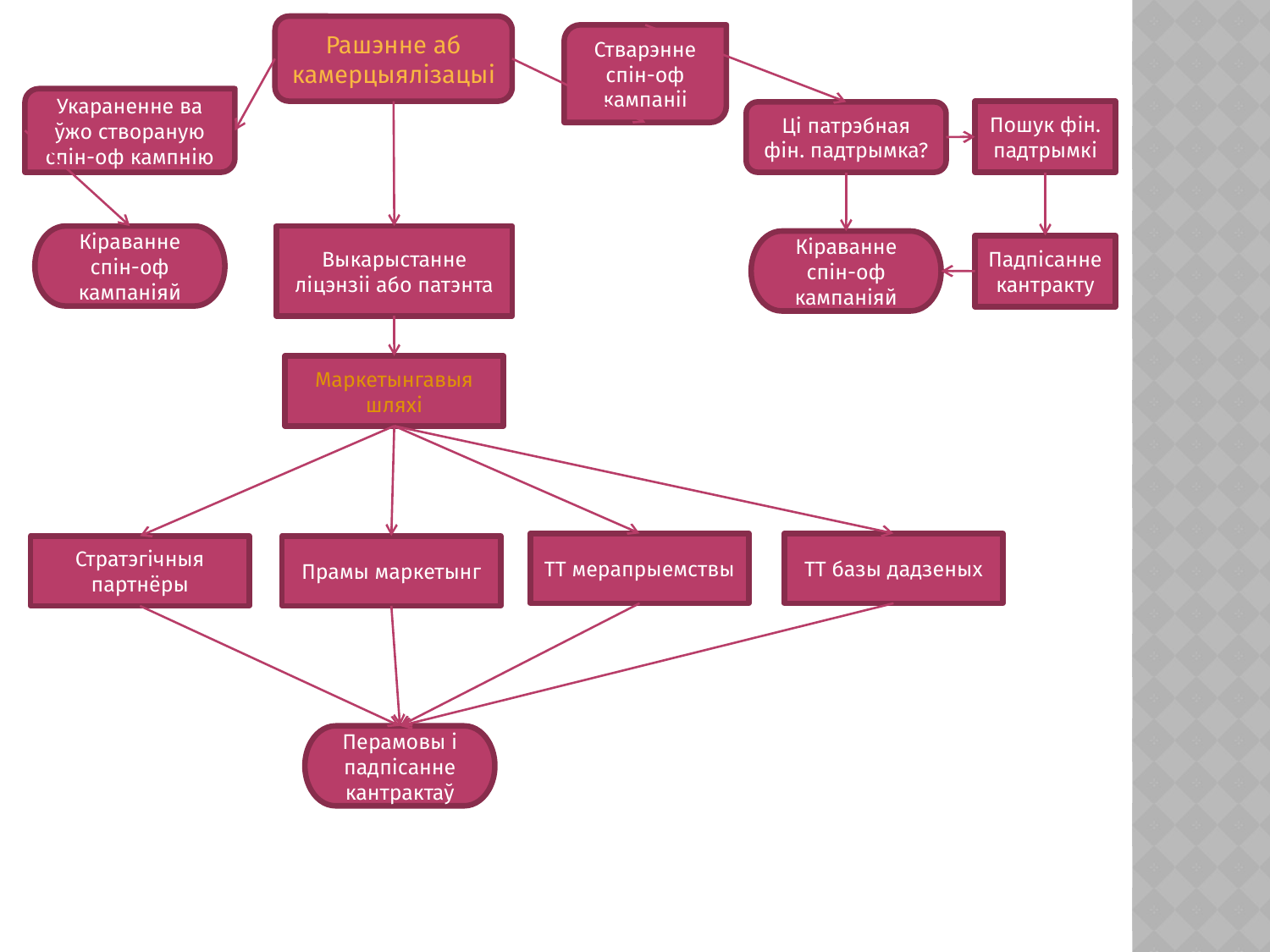

Рашэнне аб камерцыялізацыі
Стварэнне спін-оф кампаніі
Укараненне ва ўжо створаную спін-оф кампнію
Пошук фін. падтрымкі
Ці патрэбная фін. падтрымка?
Кіраванне спін-оф кампаніяй
Выкарыстанне ліцэнзіі або патэнта
Кіраванне спін-оф кампаніяй
Падпісанне кантракту
Маркетынгавыя шляхі
ТТ мерапрыемствы
ТТ базы дадзеных
Стратэгічныя партнёры
Прамы маркетынг
Перамовы і падпісанне кантрактаў